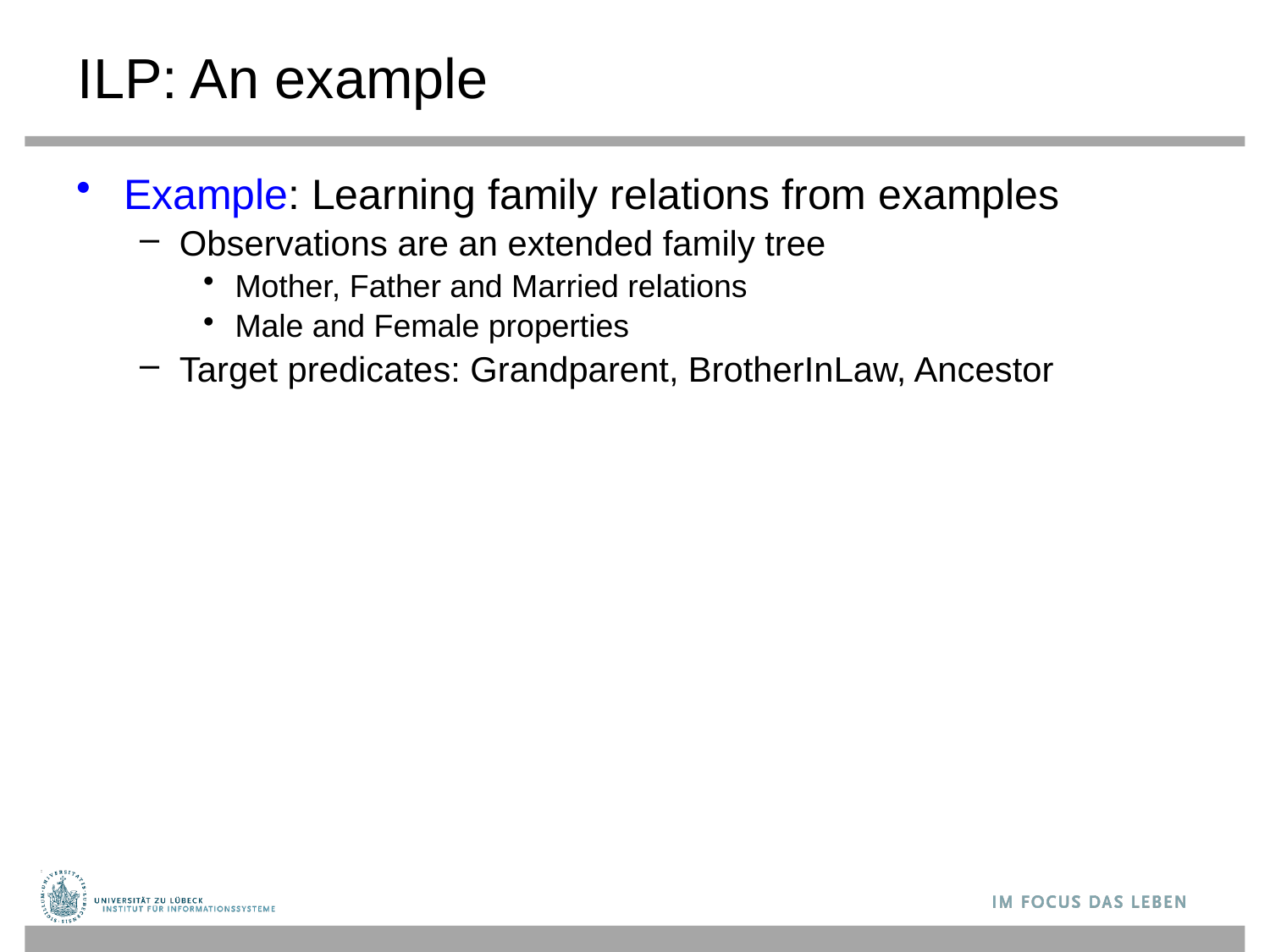

# ILP: An example
Example: Learning family relations from examples
Observations are an extended family tree
Mother, Father and Married relations
Male and Female properties
Target predicates: Grandparent, BrotherInLaw, Ancestor